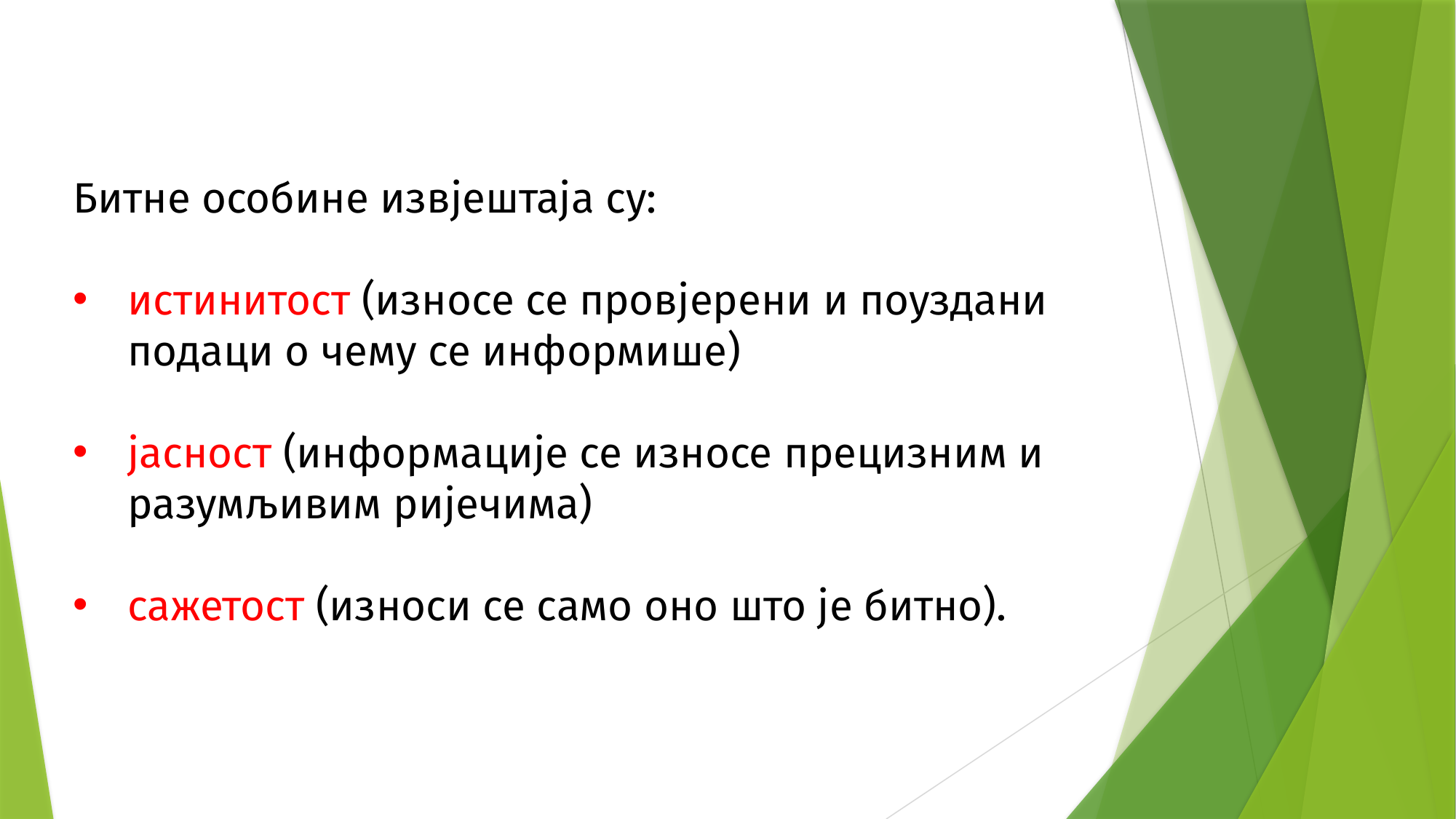

Битне особине извјештаја су:

истинитост (износе се провјерени и поуздани подаци о чему се информише)

јасност (информације се износе прецизним и разумљивим ријечима)

сажетост (износи се само оно што је битно).